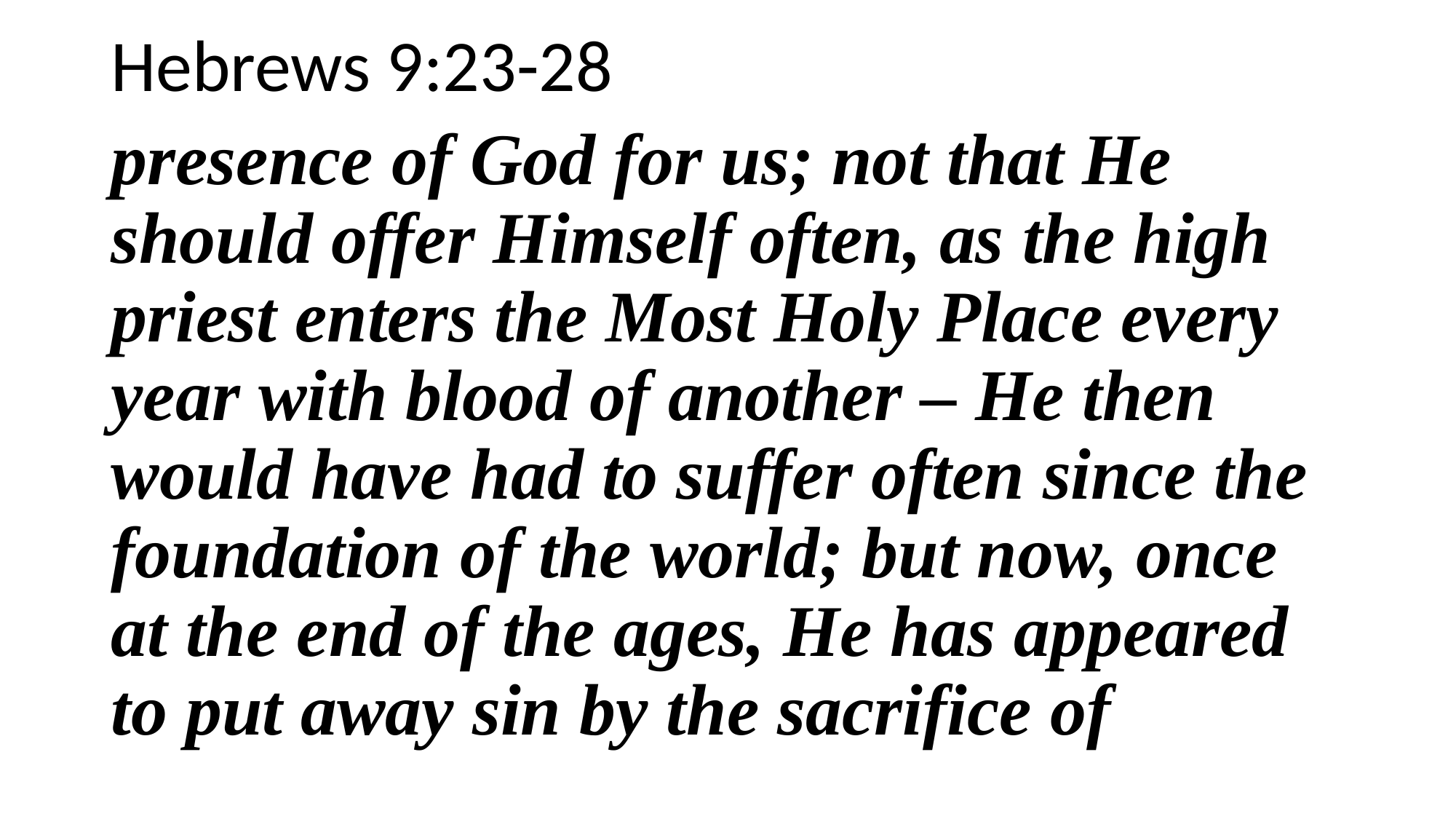

Hebrews 9:23-28
presence of God for us; not that He should offer Himself often, as the high priest enters the Most Holy Place every year with blood of another – He then would have had to suffer often since the foundation of the world; but now, once at the end of the ages, He has appeared to put away sin by the sacrifice of